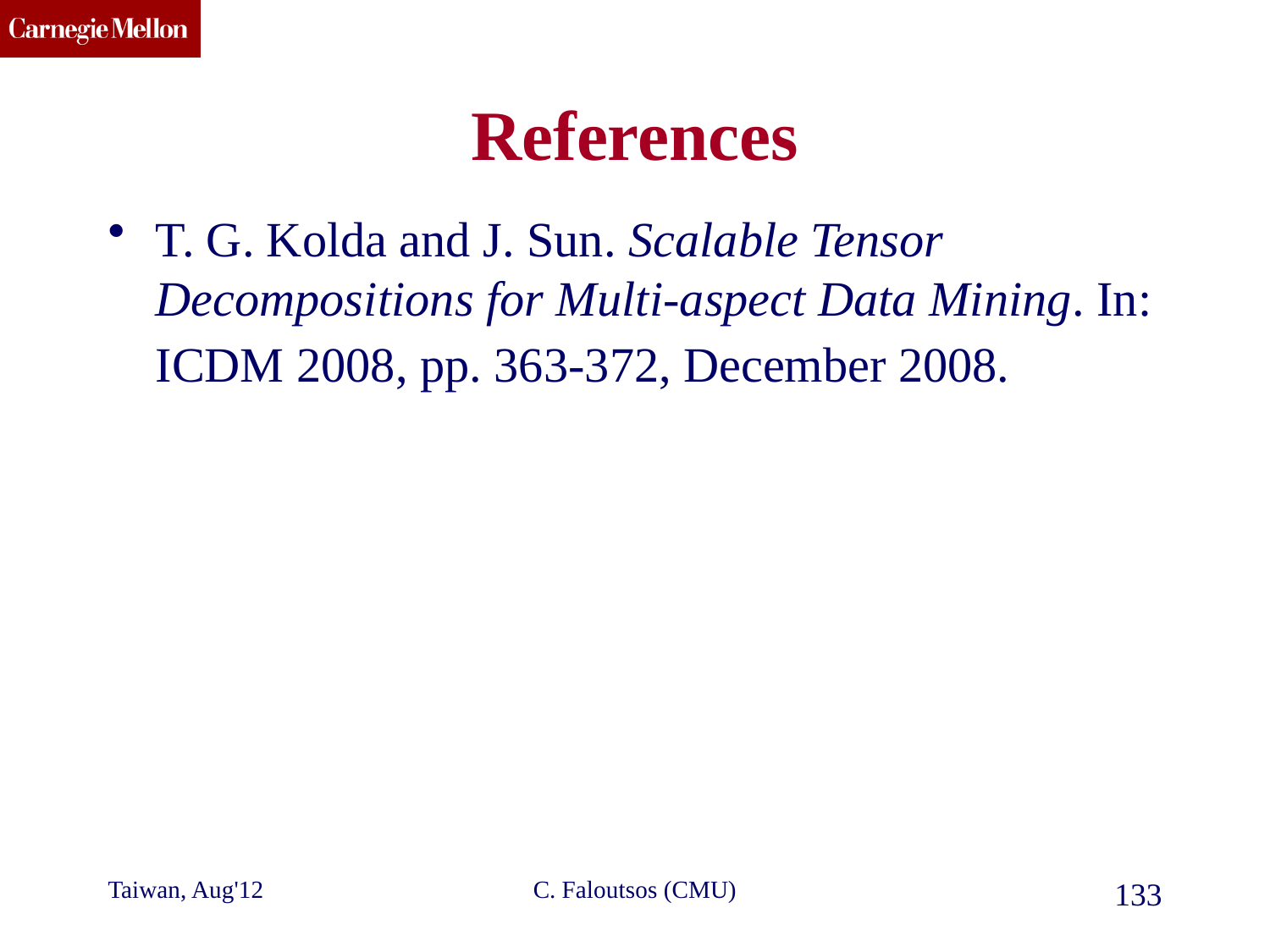

# References
T. G. Kolda and J. Sun. Scalable Tensor Decompositions for Multi-aspect Data Mining. In: ICDM 2008, pp. 363-372, December 2008.
Taiwan, Aug'12
C. Faloutsos (CMU)
133